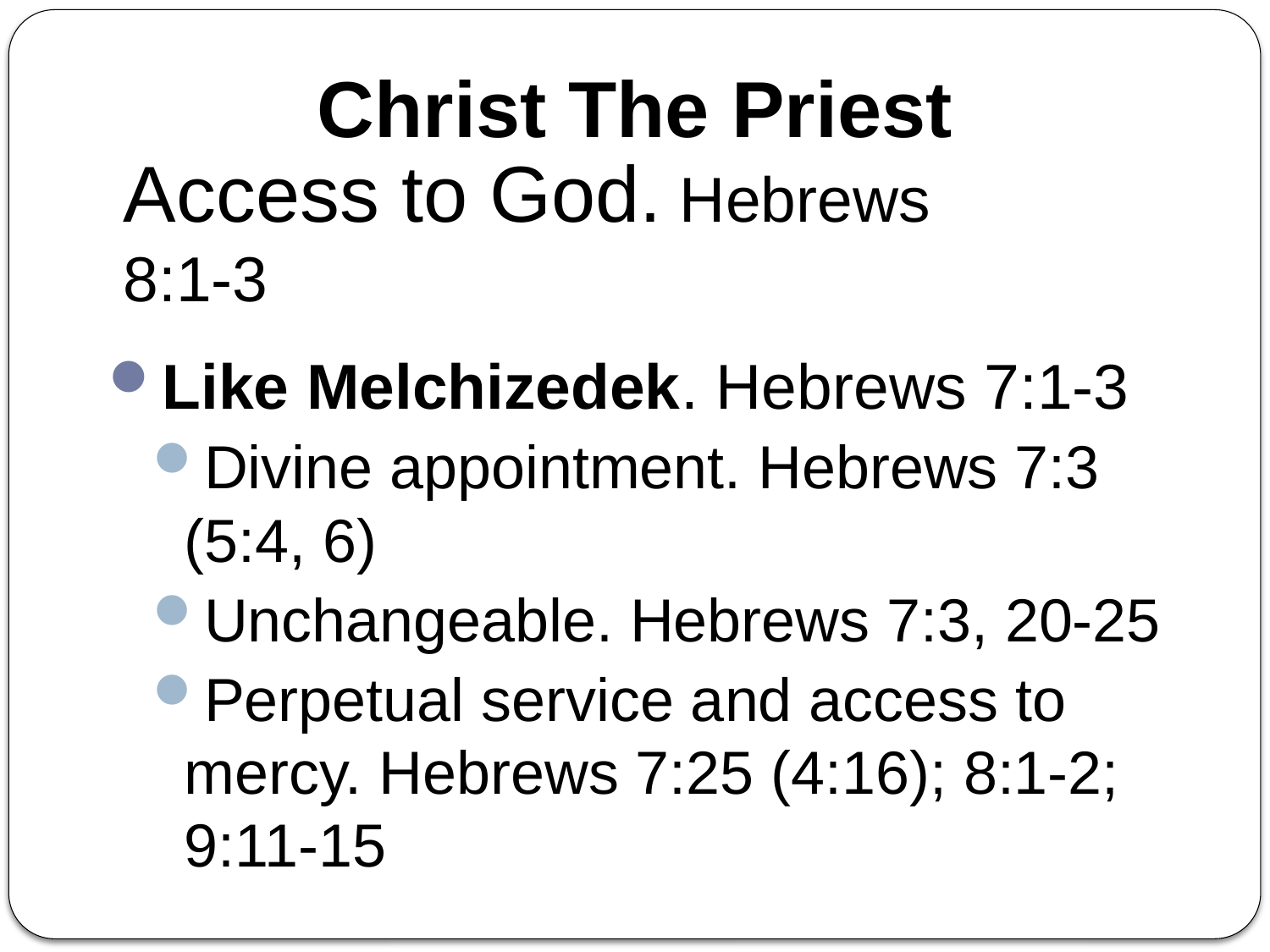

Christ The Priest
# Access to God. Hebrews 8:1-3
Like Melchizedek. Hebrews 7:1-3
Divine appointment. Hebrews 7:3 (5:4, 6)
Unchangeable. Hebrews 7:3, 20-25
Perpetual service and access to mercy. Hebrews 7:25 (4:16); 8:1-2; 9:11-15